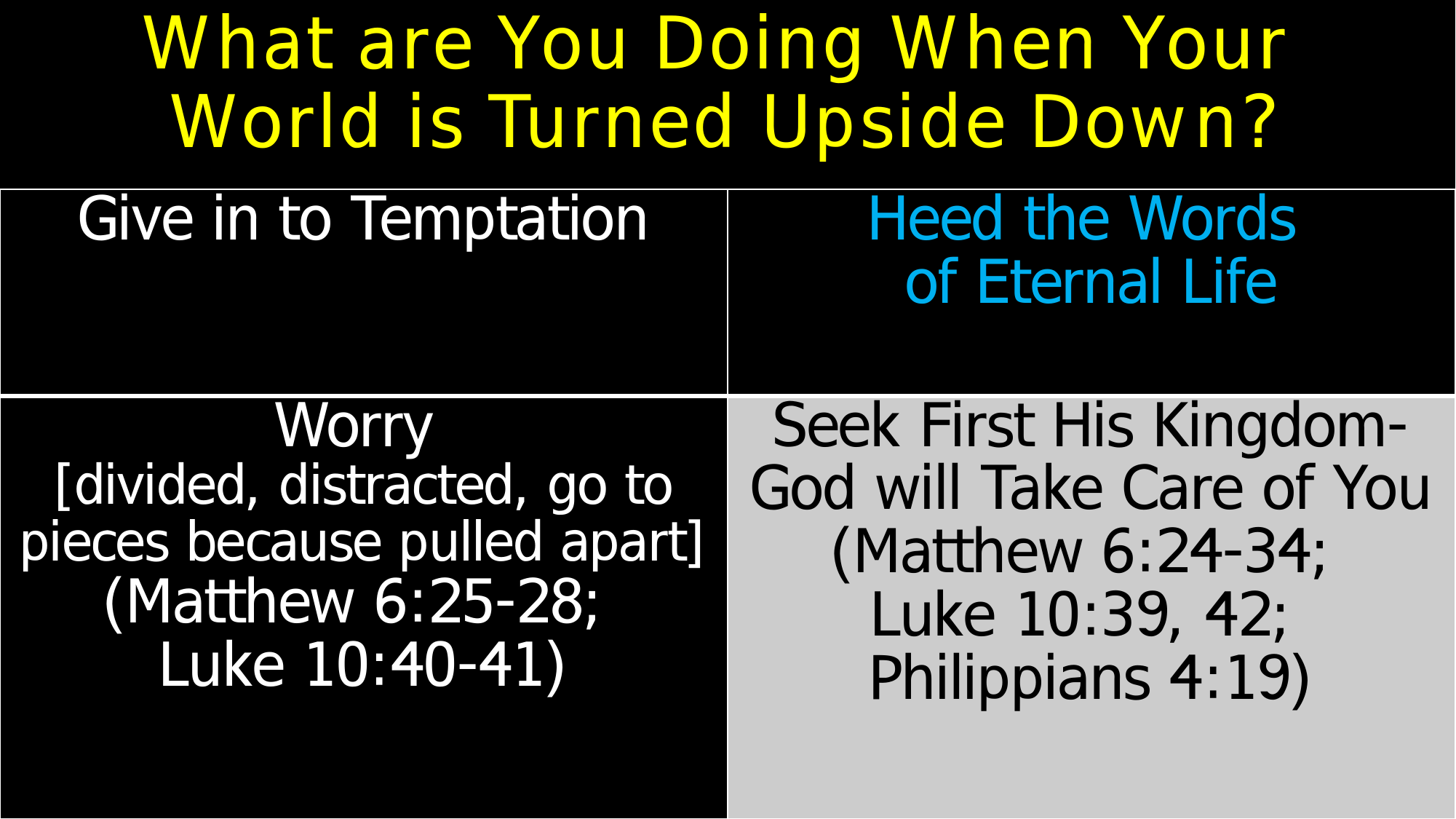

# What are You Doing When Your World is Turned Upside Down?
| Give in to Temptation | Heed the Words of Eternal Life |
| --- | --- |
| Worry [divided, distracted, go to pieces because pulled apart] (Matthew 6:25-28; Luke 10:40-41) | Seek First His Kingdom- God will Take Care of You (Matthew 6:24-34; Luke 10:39, 42; Philippians 4:19) |